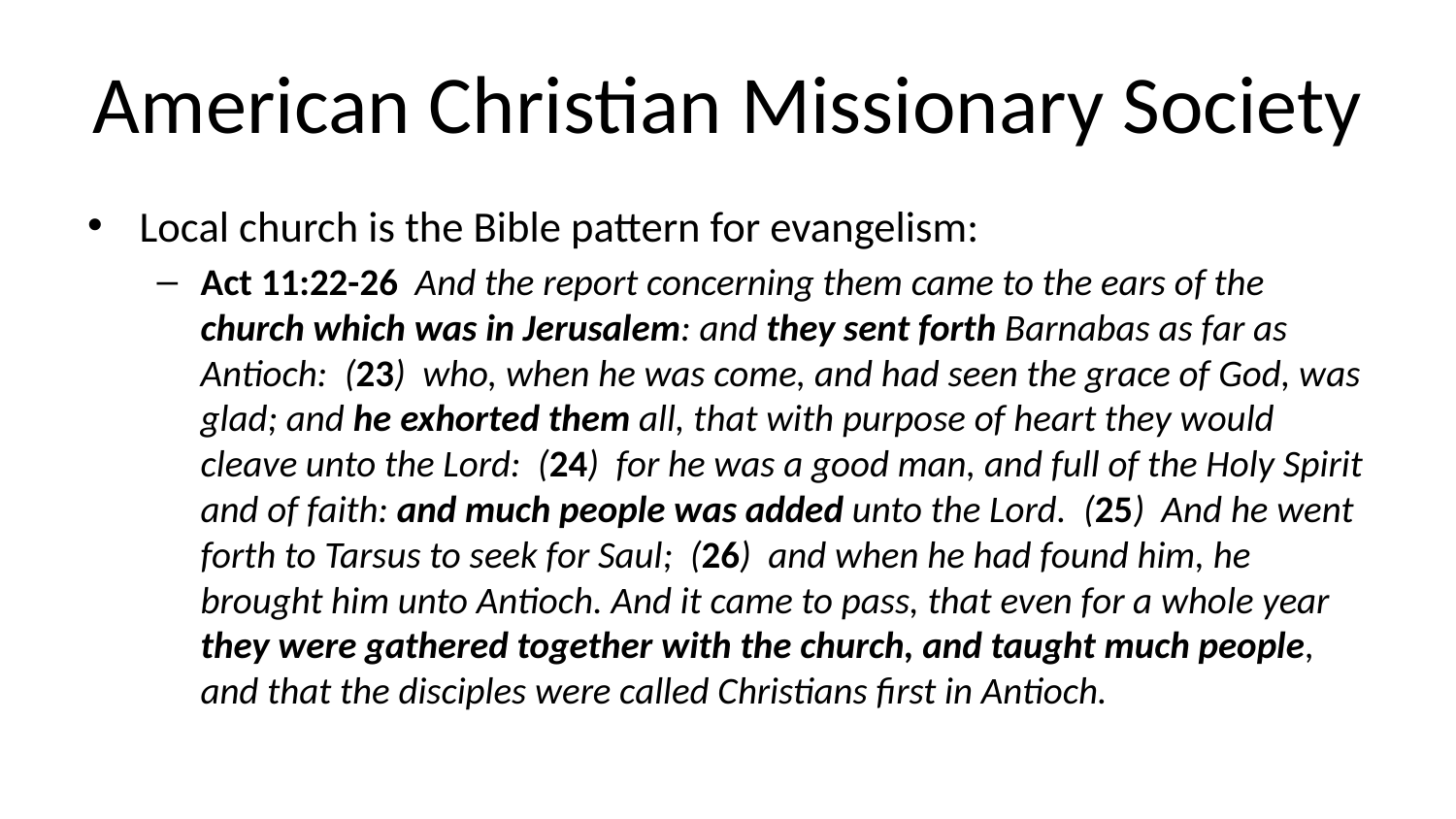

# American Christian Missionary Society
Local church is the Bible pattern for evangelism:
Act 11:22-26  And the report concerning them came to the ears of the church which was in Jerusalem: and they sent forth Barnabas as far as Antioch:  (23)  who, when he was come, and had seen the grace of God, was glad; and he exhorted them all, that with purpose of heart they would cleave unto the Lord:  (24)  for he was a good man, and full of the Holy Spirit and of faith: and much people was added unto the Lord.  (25)  And he went forth to Tarsus to seek for Saul;  (26)  and when he had found him, he brought him unto Antioch. And it came to pass, that even for a whole year they were gathered together with the church, and taught much people, and that the disciples were called Christians first in Antioch.